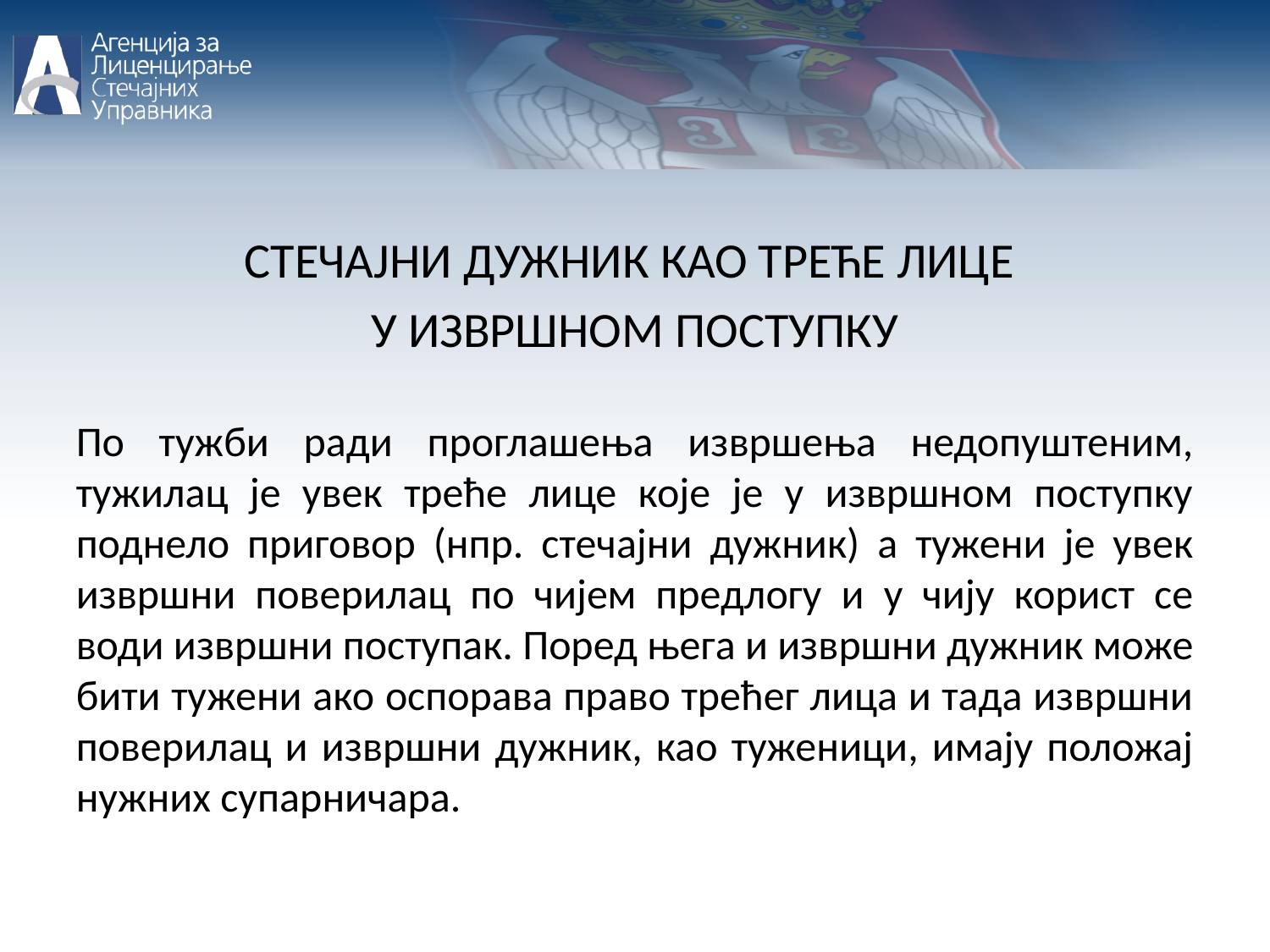

СТЕЧАЈНИ ДУЖНИК КАО ТРЕЋЕ ЛИЦЕ
У ИЗВРШНОМ ПОСТУПКУ

По тужби ради проглашења извршења недопуштеним, тужилац је увек треће лице које је у извршном поступку поднело приговор (нпр. стечајни дужник) а тужени је увек извршни поверилац по чијем предлогу и у чију корист се води извршни поступак. Поред њега и извршни дужник може бити тужени ако оспорава право трећег лица и тада извршни поверилац и извршни дужник, као туженици, имају положај нужних супарничара.